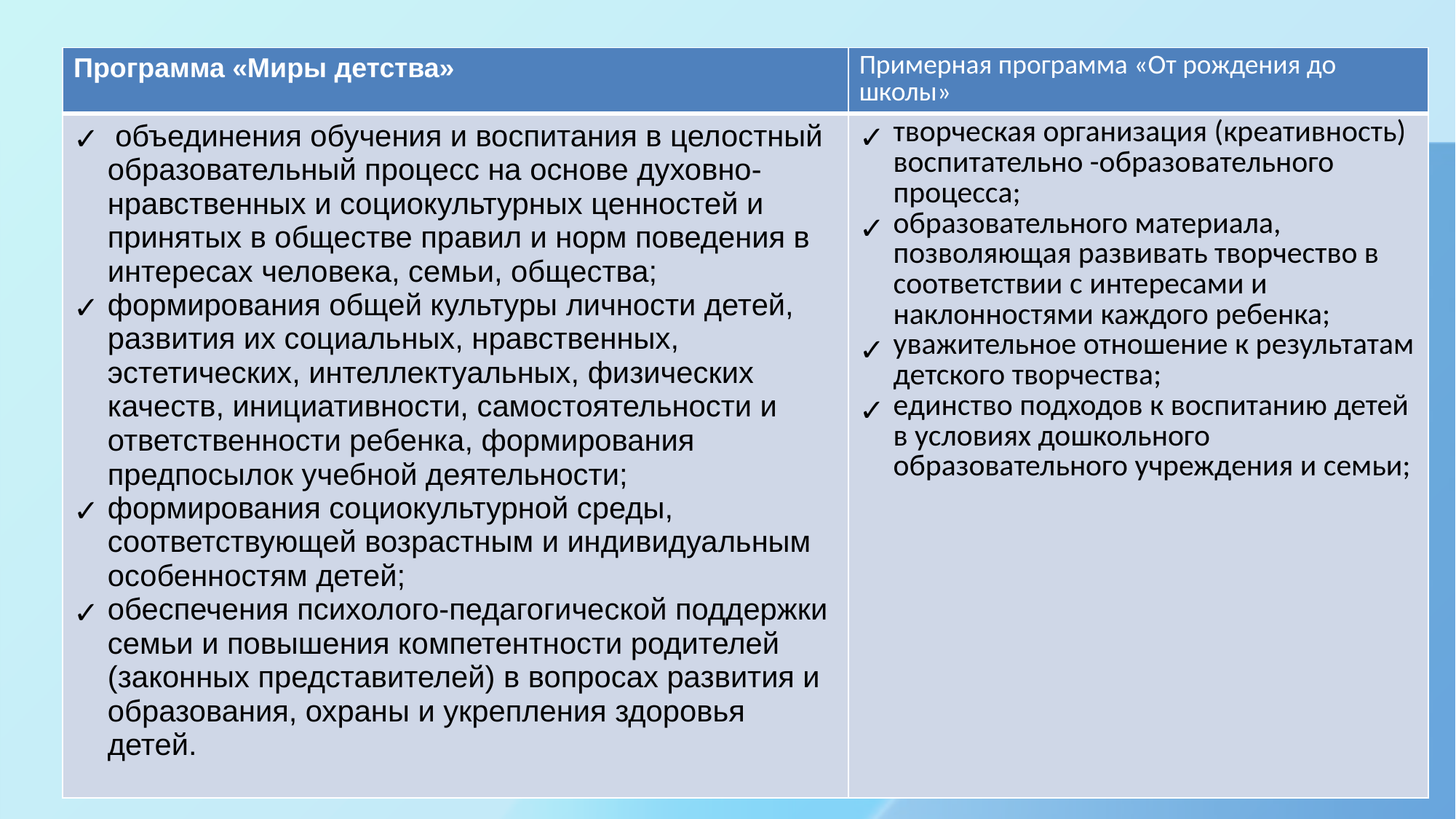

| Программа «Миры детства» | Примерная программа «От рождения до школы» |
| --- | --- |
| объединения обучения и воспитания в целостный образовательный процесс на основе духовно-нравственных и социокультурных ценностей и принятых в обществе правил и норм поведения в интересах человека, семьи, общества; формирования общей культуры личности детей, развития их социальных, нравственных, эстетических, интеллектуальных, физических качеств, инициативности, самостоятельности и ответственности ребенка, формирования предпосылок учебной деятельности; формирования социокультурной среды, соответствующей возрастным и индивидуальным особенностям детей; обеспечения психолого-педагогической поддержки семьи и повышения компетентности родителей (законных представителей) в вопросах развития и образования, охраны и укрепления здоровья детей. | творческая организация (креативность) воспитательно -образовательного процесса; образовательного материала, позволяющая развивать творчество в соответствии с интересами и наклонностями каждого ребенка; уважительное отношение к результатам детского творчества; единство подходов к воспитанию детей в условиях дошкольного образовательного учреждения и семьи; |